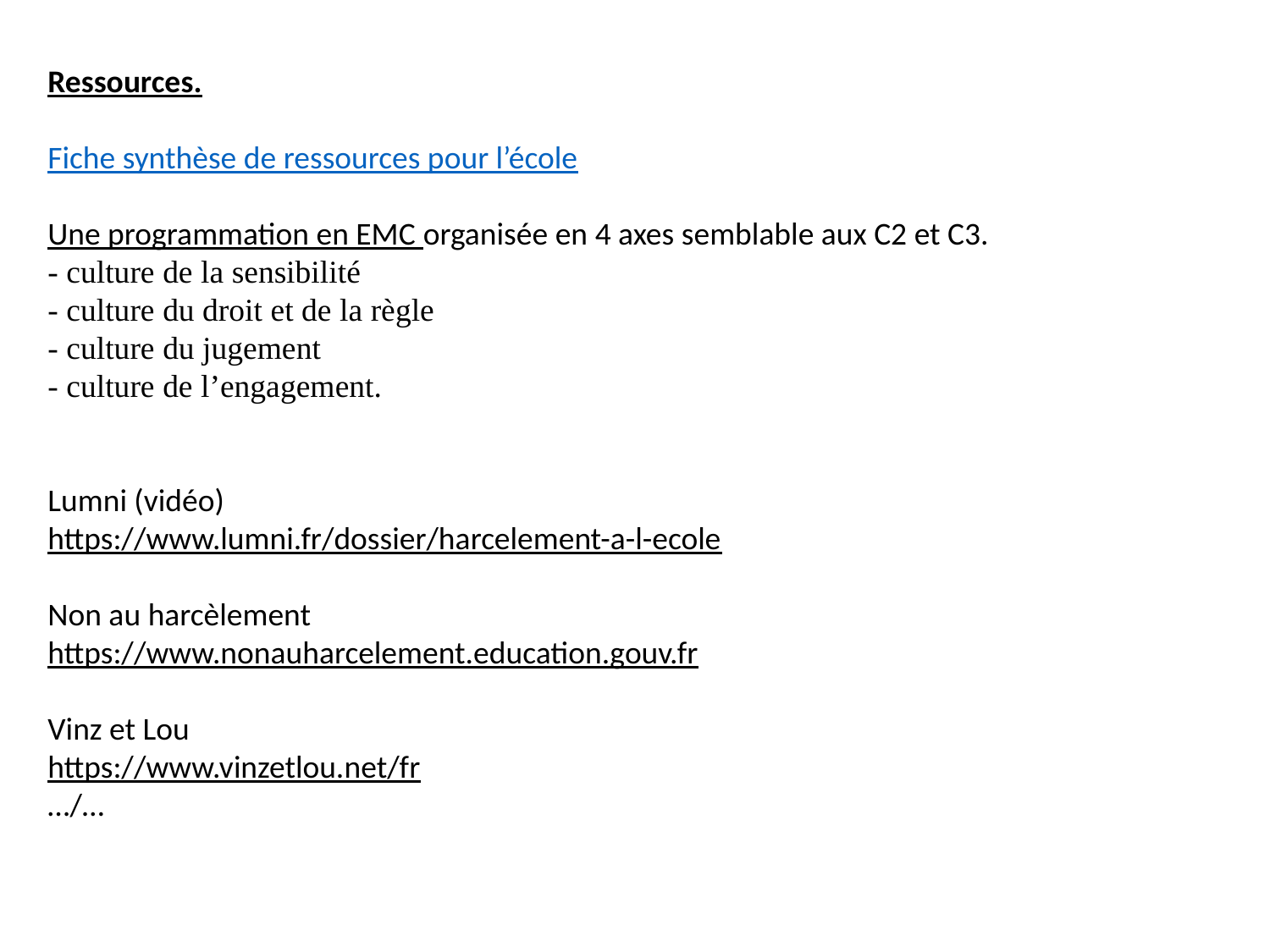

Ressources.

Fiche synthèse de ressources pour l’école

Une programmation en EMC organisée en 4 axes semblable aux C2 et C3.
- culture de la sensibilité
- culture du droit et de la règle
- culture du jugement
- culture de l’engagement.

Lumni (vidéo)
https://www.lumni.fr/dossier/harcelement-a-l-ecole

Non au harcèlement
https://www.nonauharcelement.education.gouv.fr

Vinz et Lou
https://www.vinzetlou.net/fr
…/…